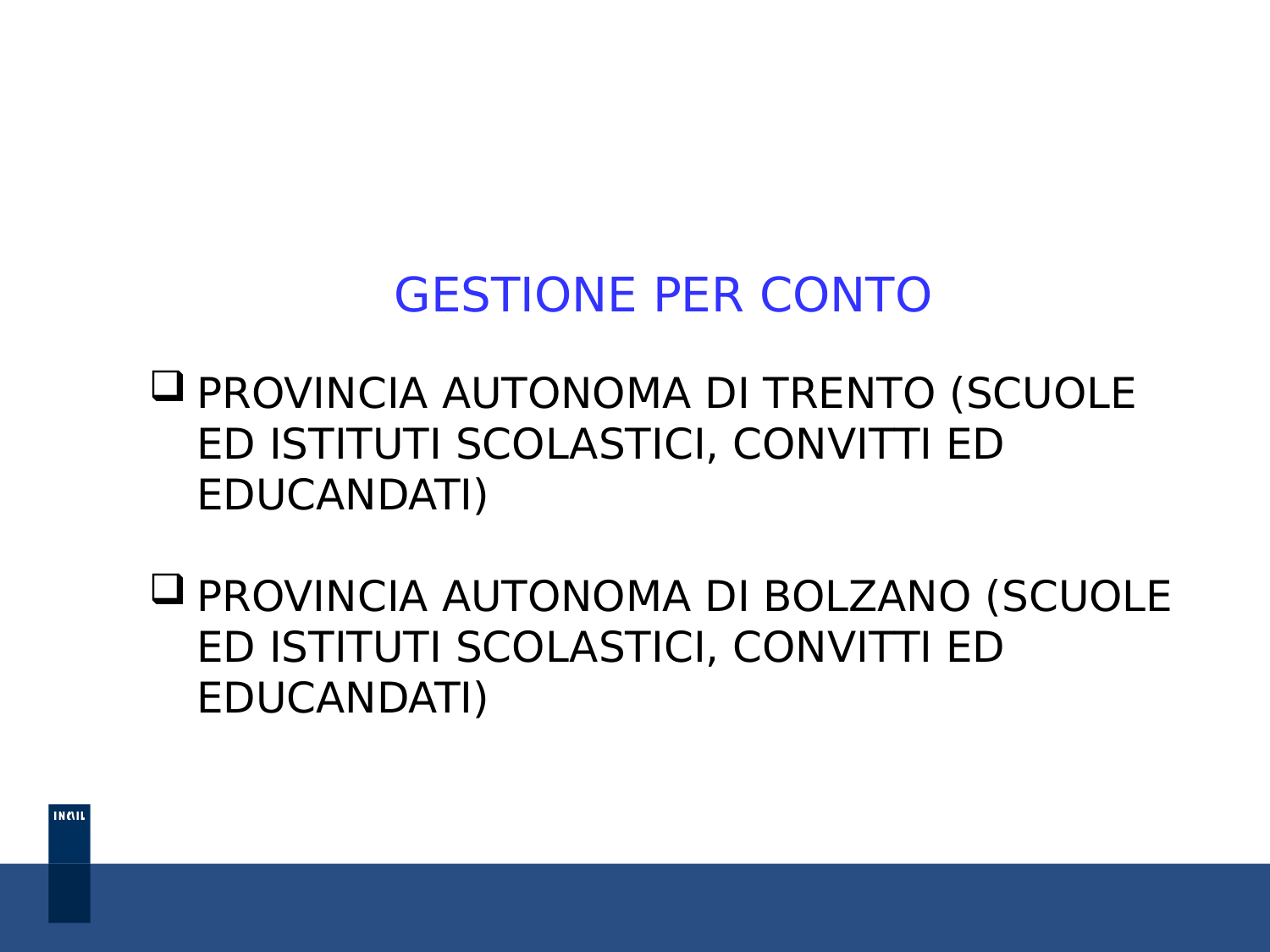

GESTIONE PER CONTO

PROVINCIA AUTONOMA DI TRENTO (SCUOLE ED ISTITUTI SCOLASTICI, CONVITTI ED EDUCANDATI)

PROVINCIA AUTONOMA DI BOLZANO (SCUOLE ED ISTITUTI SCOLASTICI, CONVITTI ED EDUCANDATI)